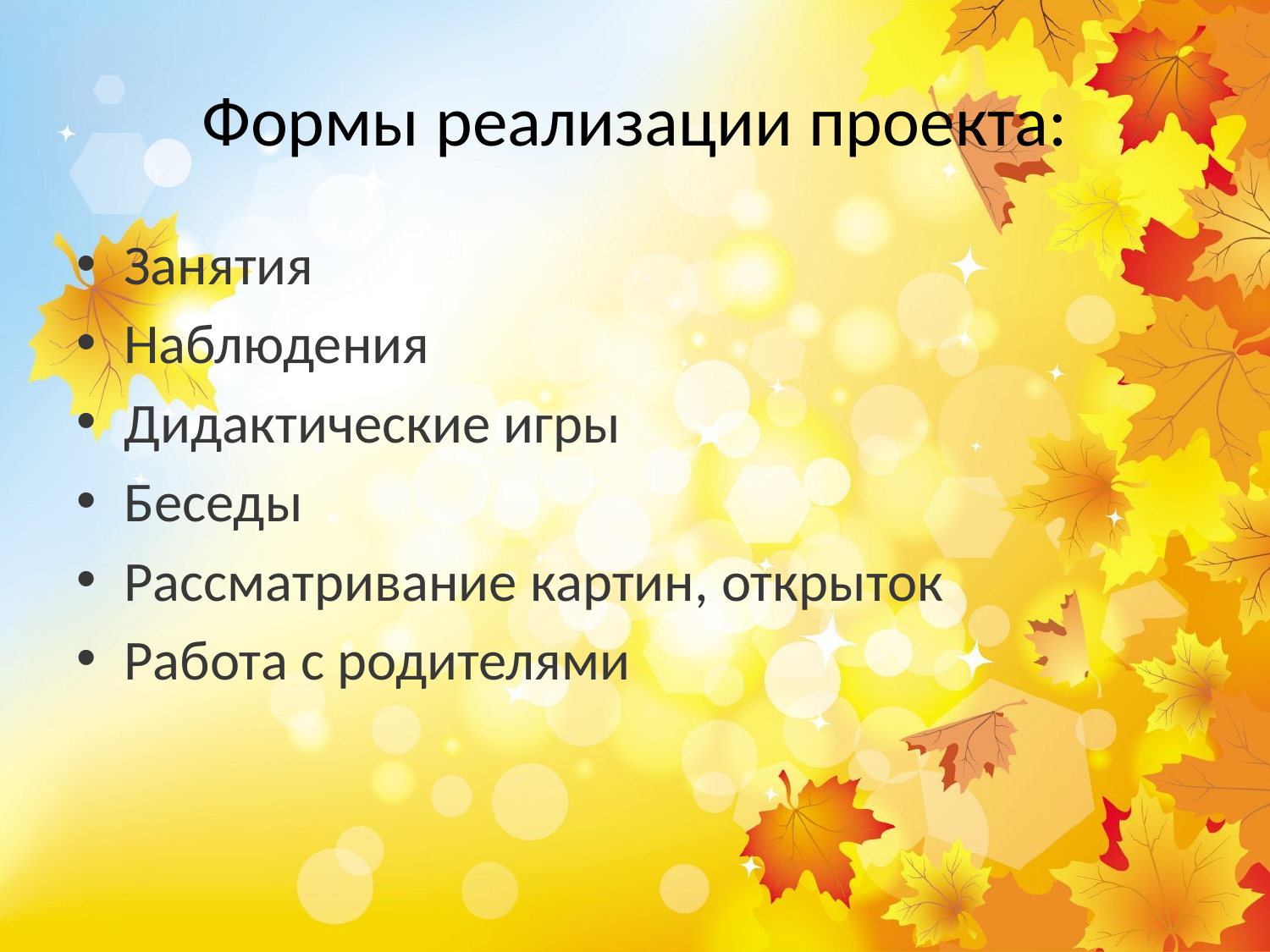

# Формы реализации проекта:
Занятия
Наблюдения
Дидактические игры
Беседы
Рассматривание картин, открыток
Работа с родителями